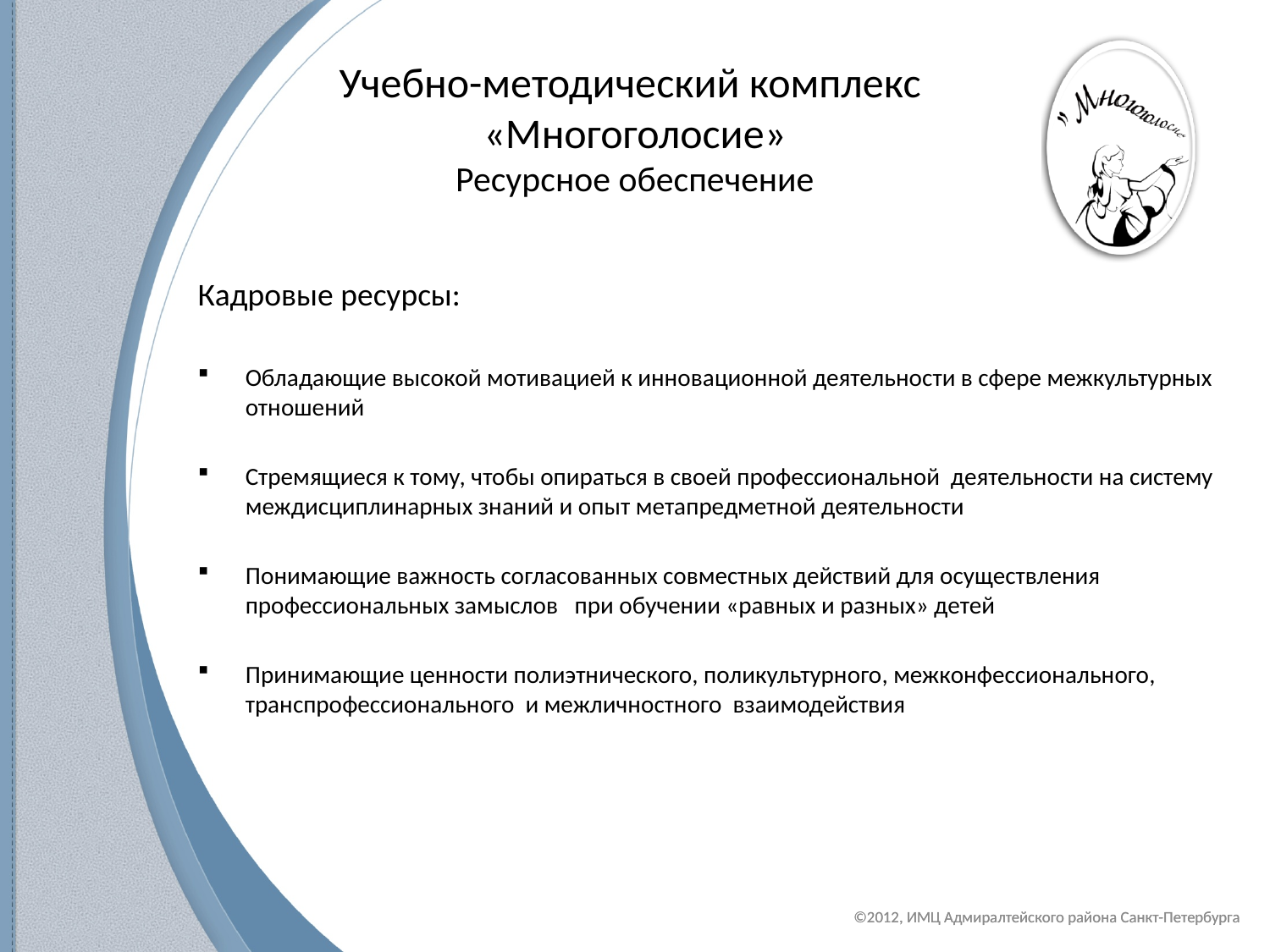

# Учебно-методический комплекс «Многоголосие» Ресурсное обеспечение
Кадровые ресурсы:

Обладающие высокой мотивацией к инновационной деятельности в сфере межкультурных отношений

Стремящиеся к тому, чтобы опираться в своей профессиональной  деятельности на систему междисциплинарных знаний и опыт метапредметной деятельности

Понимающие важность согласованных совместных действий для осуществления профессиональных замыслов   при обучении «равных и разных» детей

Принимающие ценности полиэтнического, поликультурного, межконфессионального, транспрофессионального  и межличностного  взаимодействия
©2012, ИМЦ Адмиралтейского района Санкт-Петербурга